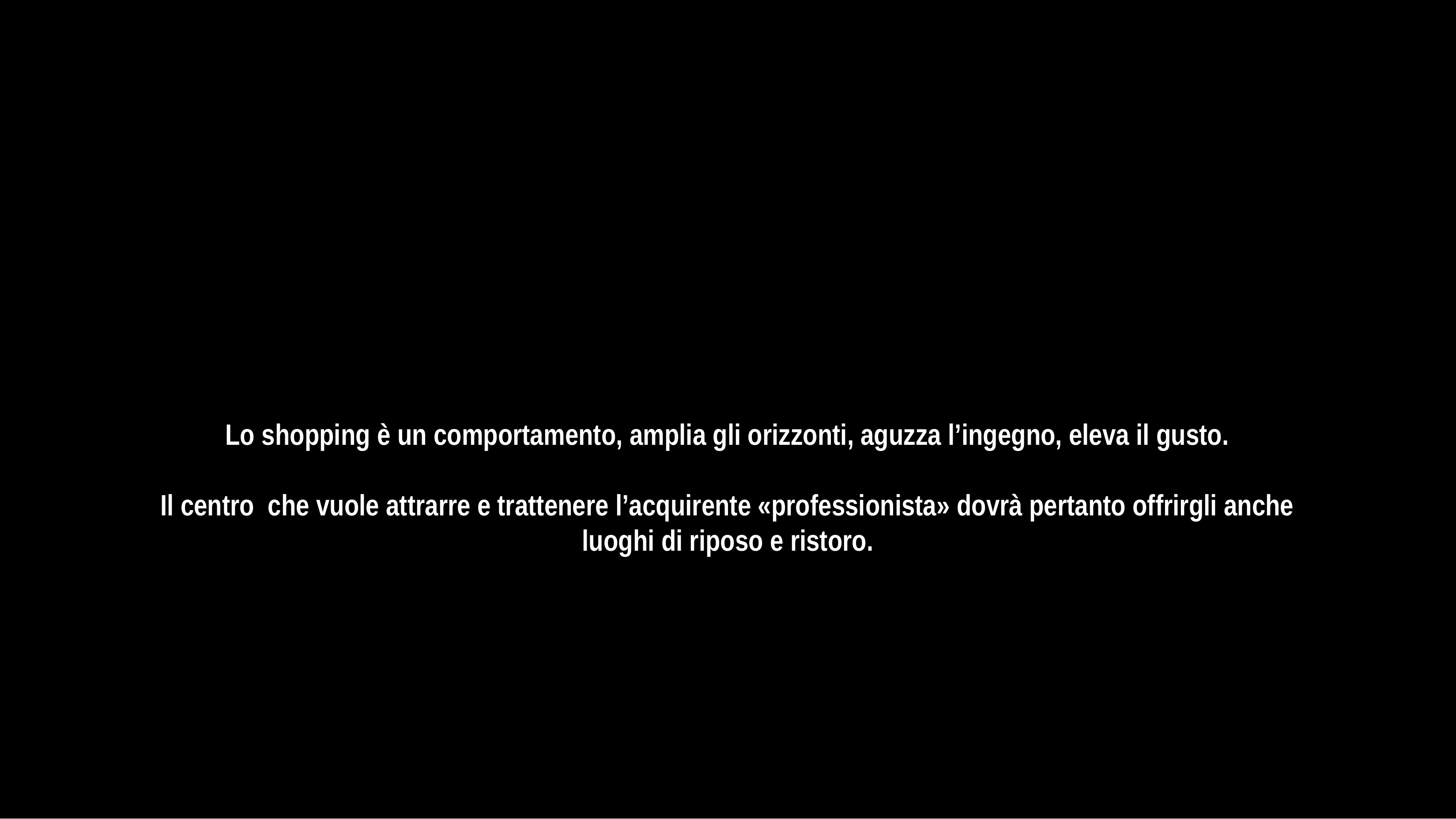

Lo shopping è un comportamento, amplia gli orizzonti, aguzza l’ingegno, eleva il gusto.

Il centro  che vuole attrarre e trattenere l’acquirente «professionista» dovrà pertanto offrirgli anche luoghi di riposo e ristoro.